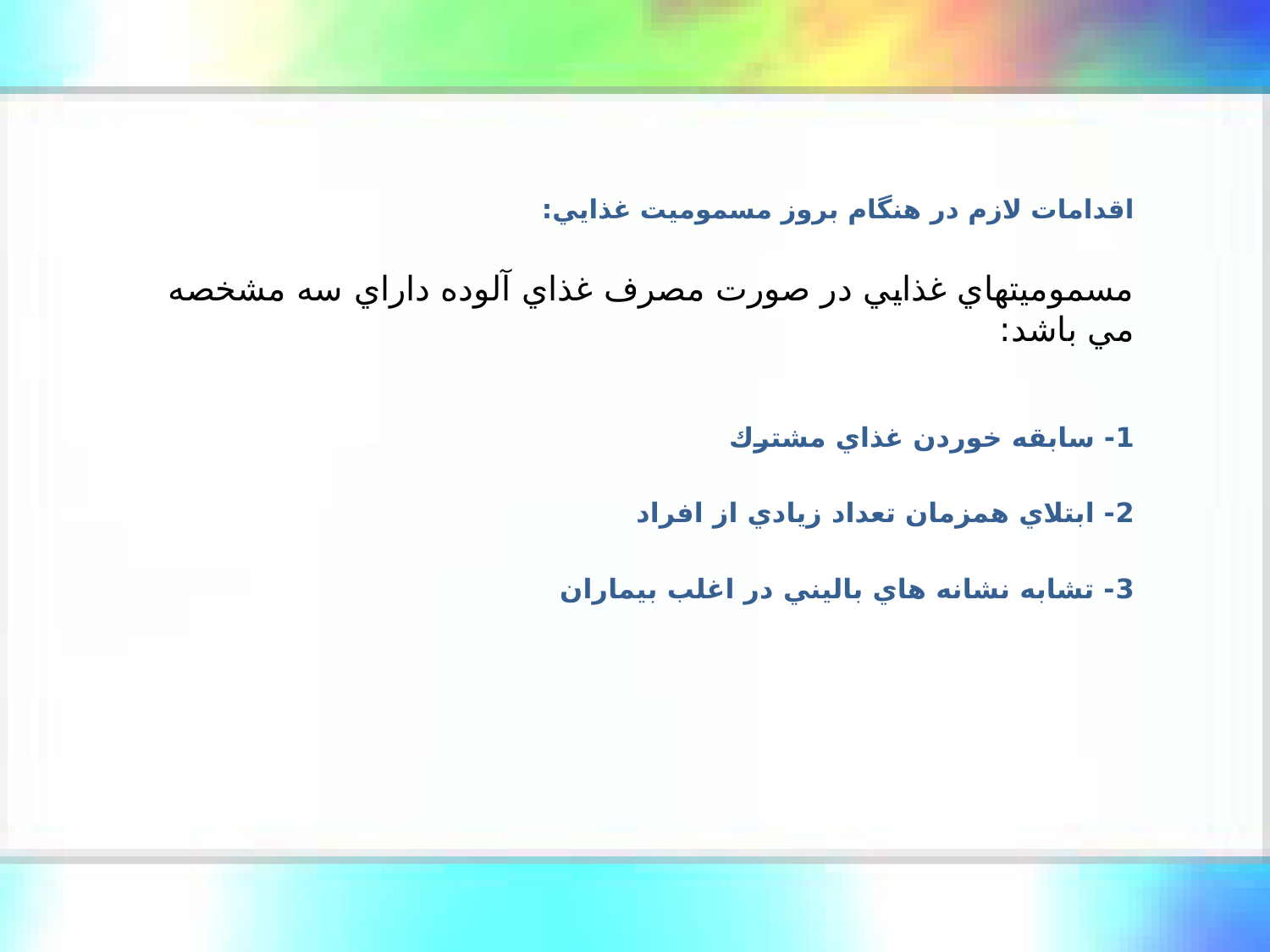

اقدامات لازم در هنگام بروز مسموميت غذايي:

مسموميتهاي غذايي در صورت مصرف غذاي آلوده داراي سه مشخصه مي باشد:

1- سابقه خوردن غذاي مشترك

2- ابتلاي همزمان تعداد زيادي از افراد

3- تشابه نشانه هاي باليني در اغلب بيماران